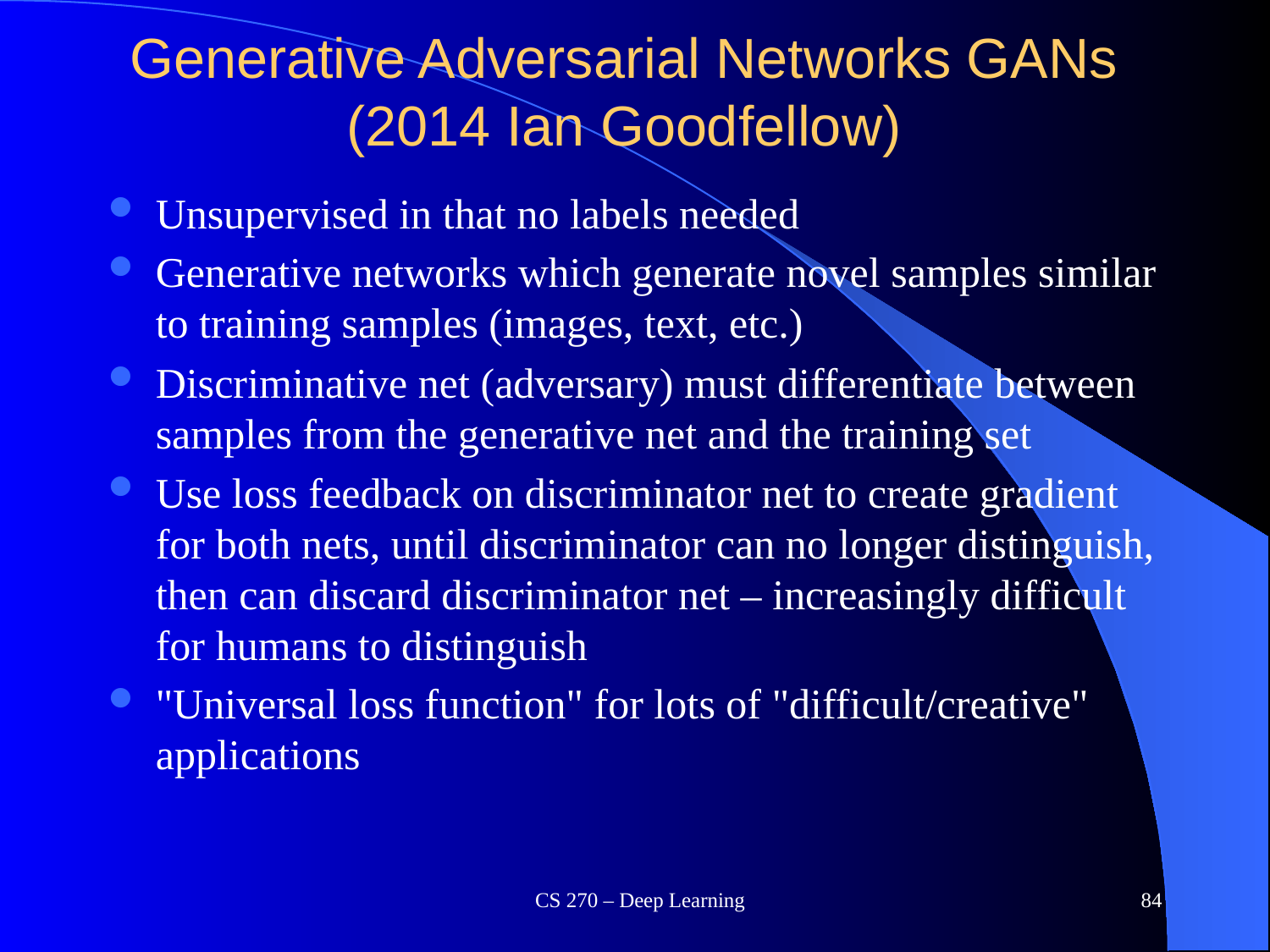

# Generative Adversarial Networks GANs (2014 Ian Goodfellow)
Unsupervised in that no labels needed
Generative networks which generate novel samples similar to training samples (images, text, etc.)
Discriminative net (adversary) must differentiate between samples from the generative net and the training set
Use loss feedback on discriminator net to create gradient for both nets, until discriminator can no longer distinguish, then can discard discriminator net – increasingly difficult for humans to distinguish
"Universal loss function" for lots of "difficult/creative" applications

CS 270 – Deep Learning
84